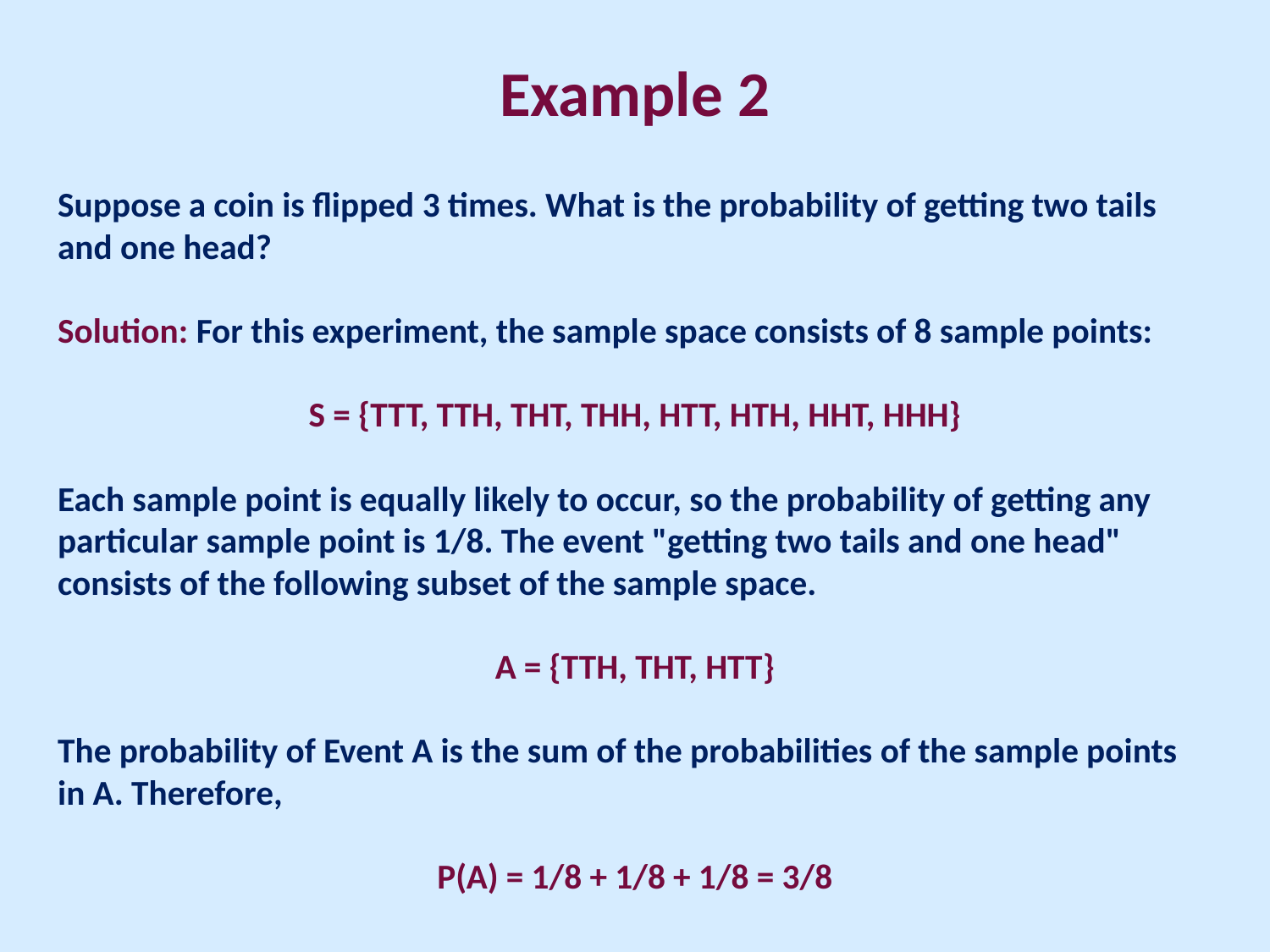

# Example 2
Suppose a coin is flipped 3 times. What is the probability of getting two tails and one head?

Solution: For this experiment, the sample space consists of 8 sample points:

S = {TTT, TTH, THT, THH, HTT, HTH, HHT, HHH}

Each sample point is equally likely to occur, so the probability of getting any particular sample point is 1/8. The event "getting two tails and one head" consists of the following subset of the sample space.

A = {TTH, THT, HTT}

The probability of Event A is the sum of the probabilities of the sample points in A. Therefore,

P(A) = 1/8 + 1/8 + 1/8 = 3/8